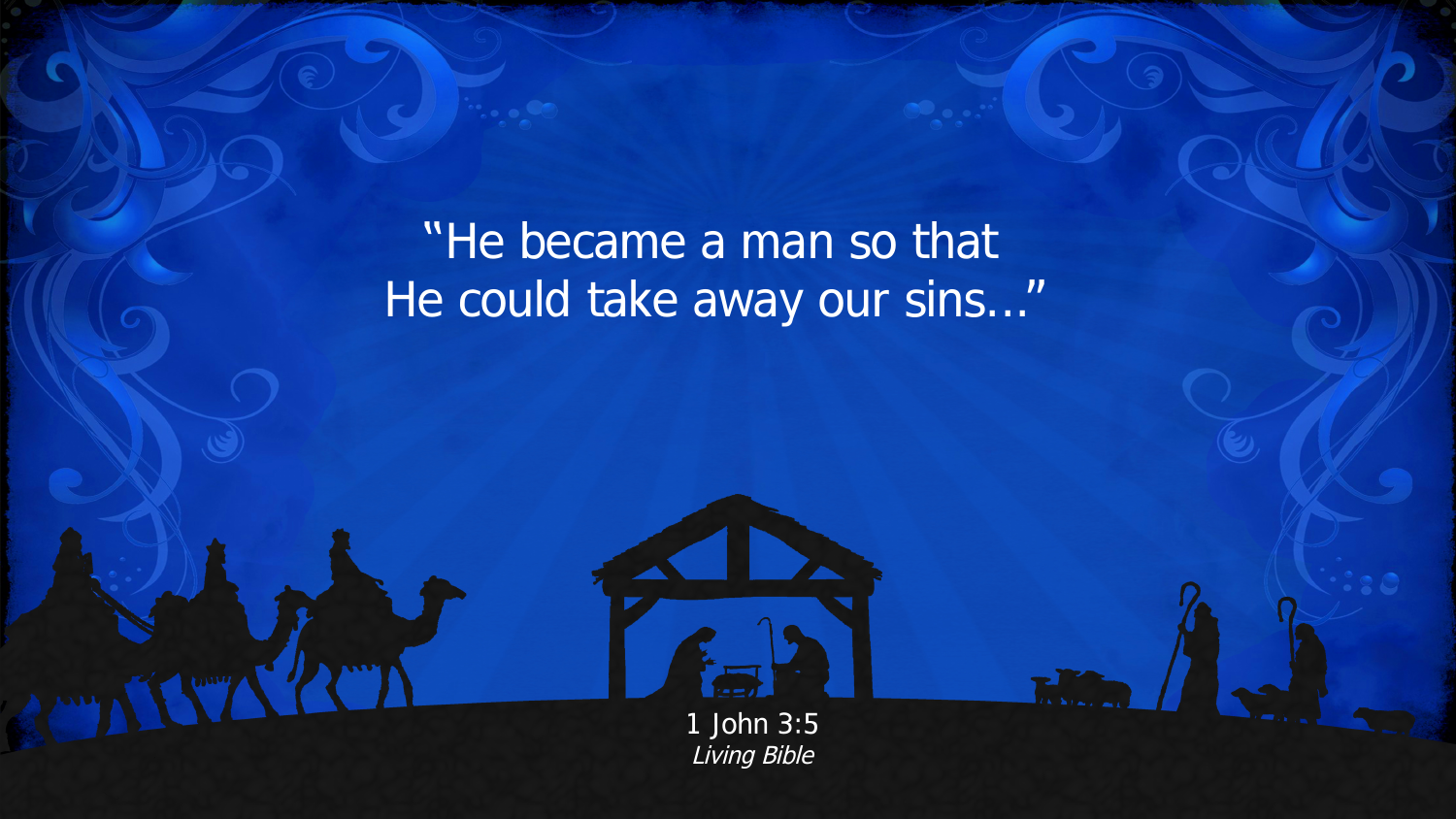

“He became a man so that
He could take away our sins...”
1 John 3:5
Living Bible